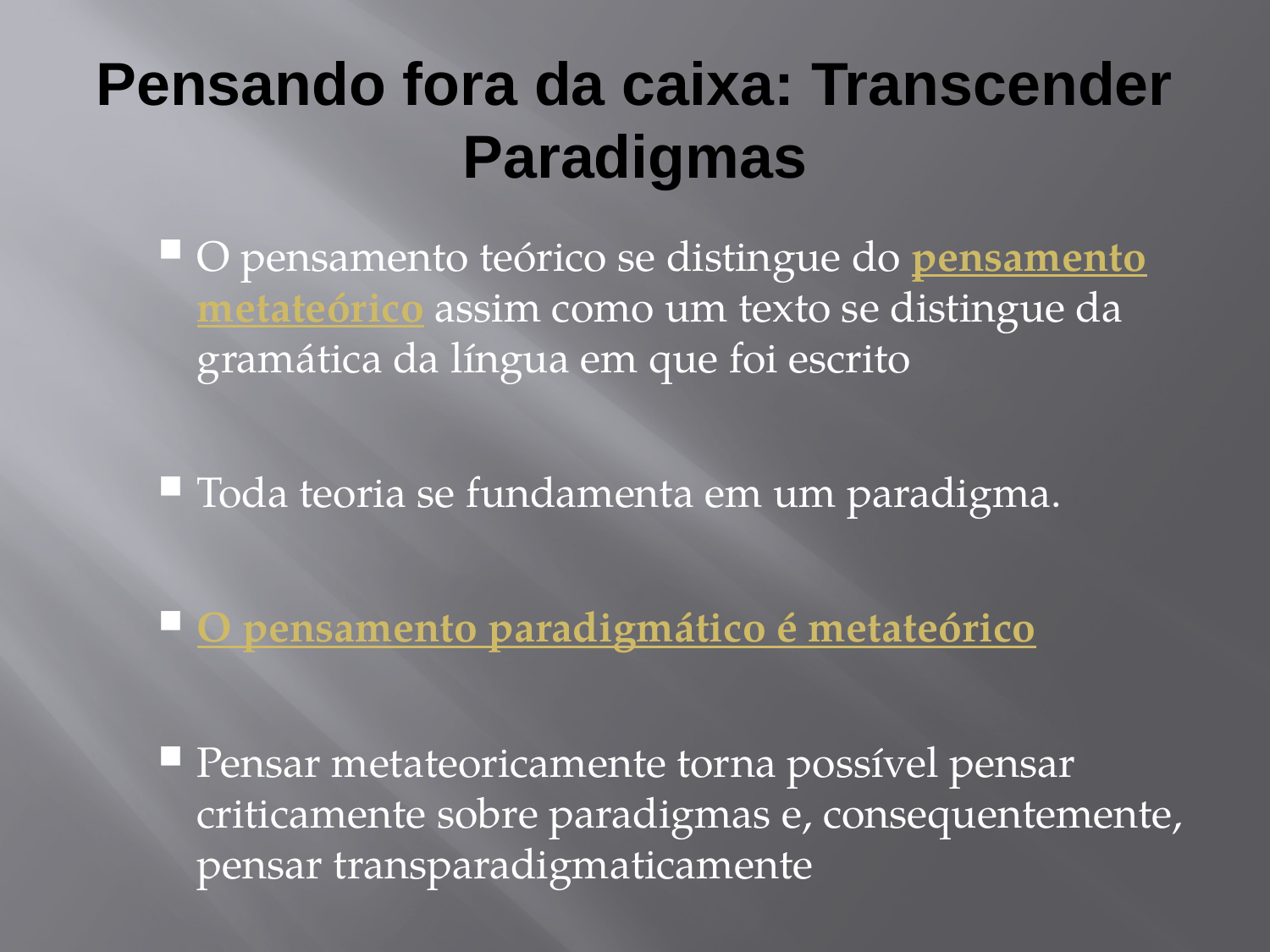

# Pensando fora da caixa: Transcender Paradigmas
O pensamento teórico se distingue do pensamento metateórico assim como um texto se distingue da gramática da língua em que foi escrito

Toda teoria se fundamenta em um paradigma.

O pensamento paradigmático é metateórico

Pensar metateoricamente torna possível pensar criticamente sobre paradigmas e, consequentemente, pensar transparadigmaticamente